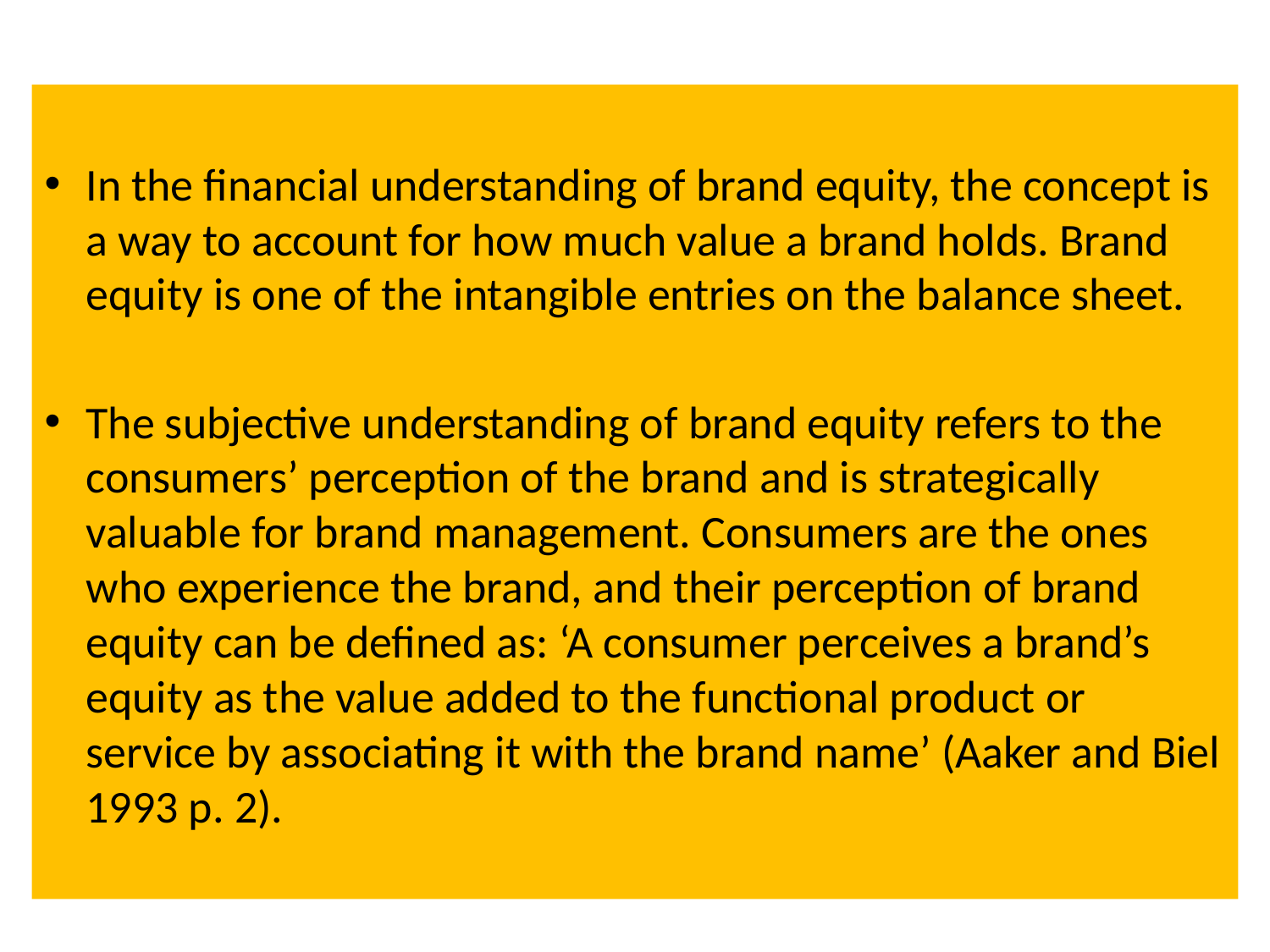

In the financial understanding of brand equity, the concept is a way to account for how much value a brand holds. Brand equity is one of the intangible entries on the balance sheet.

The subjective understanding of brand equity refers to the consumers’ perception of the brand and is strategically valuable for brand management. Consumers are the ones who experience the brand, and their perception of brand equity can be defined as: ‘A consumer perceives a brand’s equity as the value added to the functional product or service by associating it with the brand name’ (Aaker and Biel 1993 p. 2).